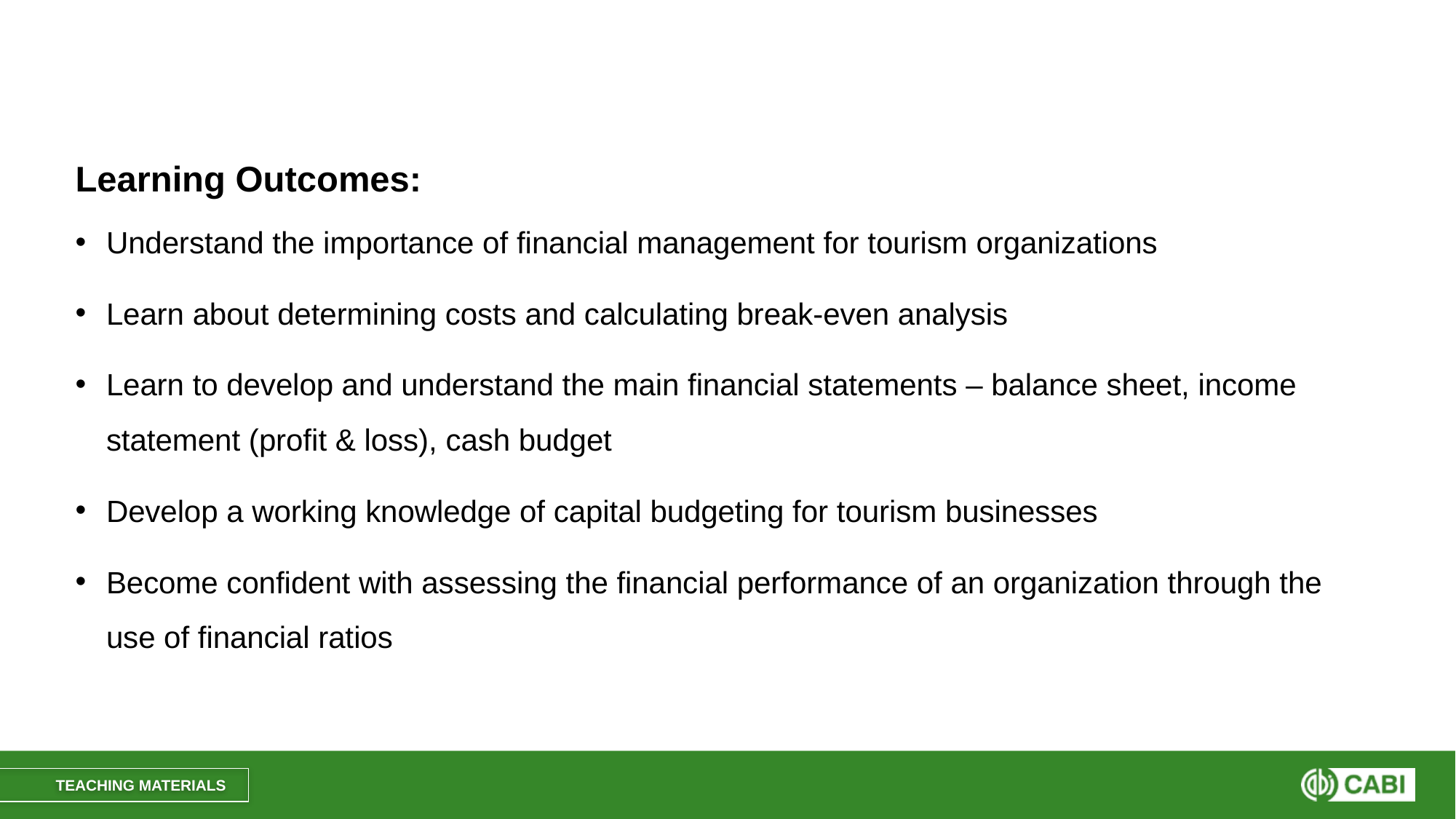

#
Learning Outcomes:
Understand the importance of financial management for tourism organizations
Learn about determining costs and calculating break-even analysis
Learn to develop and understand the main financial statements – balance sheet, income statement (profit & loss), cash budget
Develop a working knowledge of capital budgeting for tourism businesses
Become confident with assessing the financial performance of an organization through the use of financial ratios